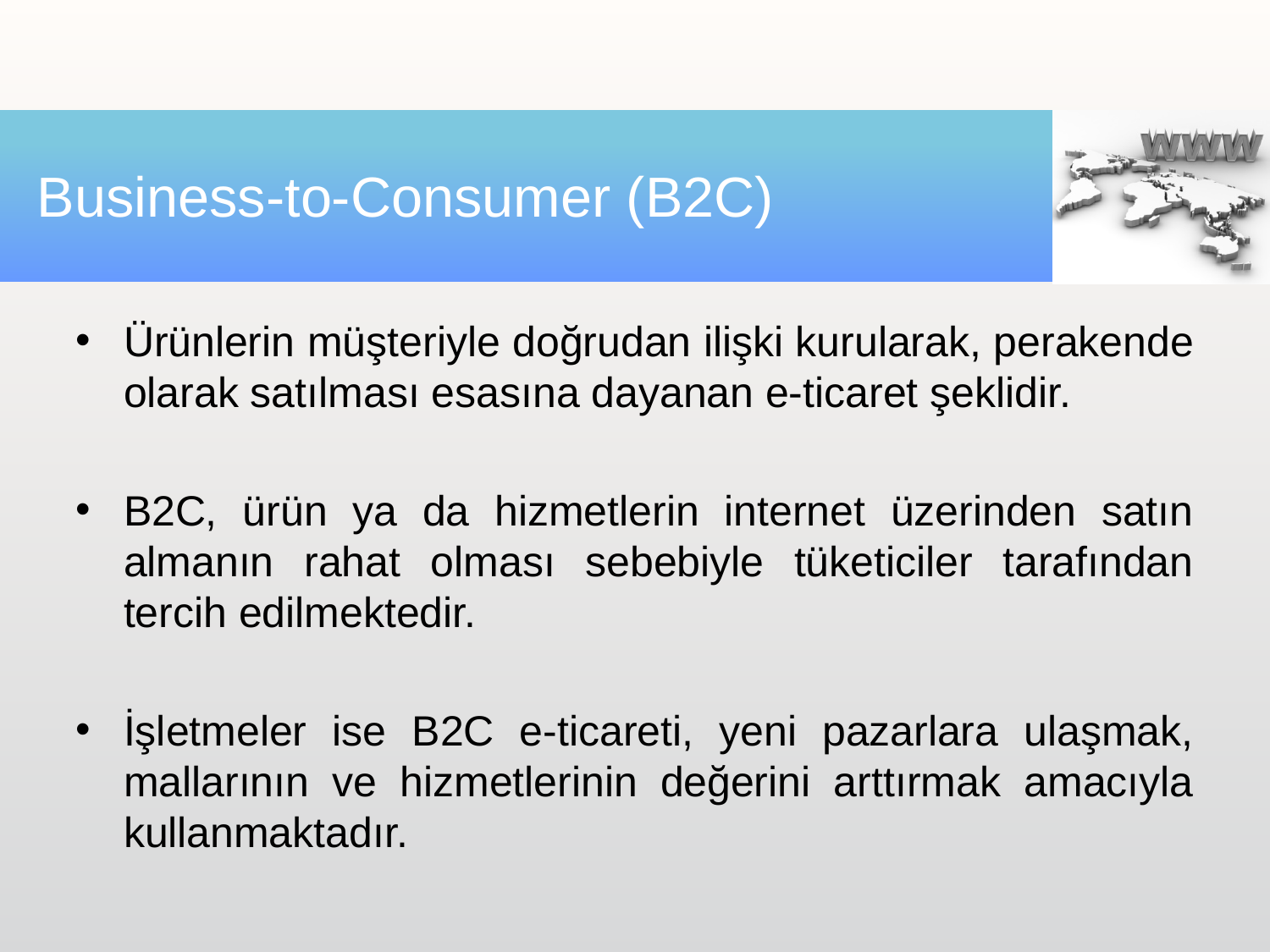

# Business-to-Consumer (B2C)
Ürünlerin müşteriyle doğrudan ilişki kurularak, perakende olarak satılması esasına dayanan e-ticaret şeklidir.

B2C, ürün ya da hizmetlerin internet üzerinden satın almanın rahat olması sebebiyle tüketiciler tarafından tercih edilmektedir.

İşletmeler ise B2C e-ticareti, yeni pazarlara ulaşmak, mallarının ve hizmetlerinin değerini arttırmak amacıyla kullanmaktadır.